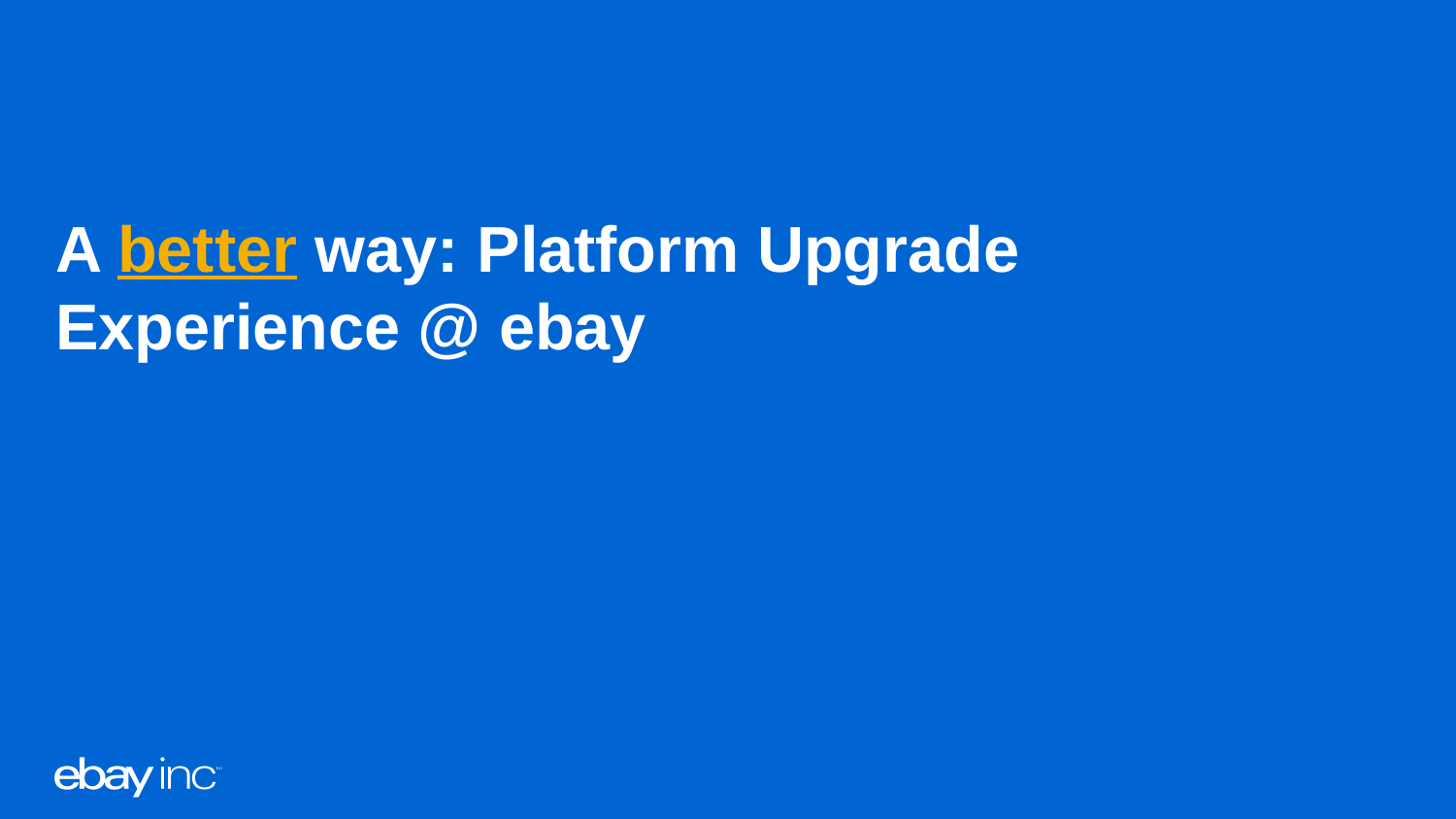

# A better way: Platform Upgrade Experience @ ebay